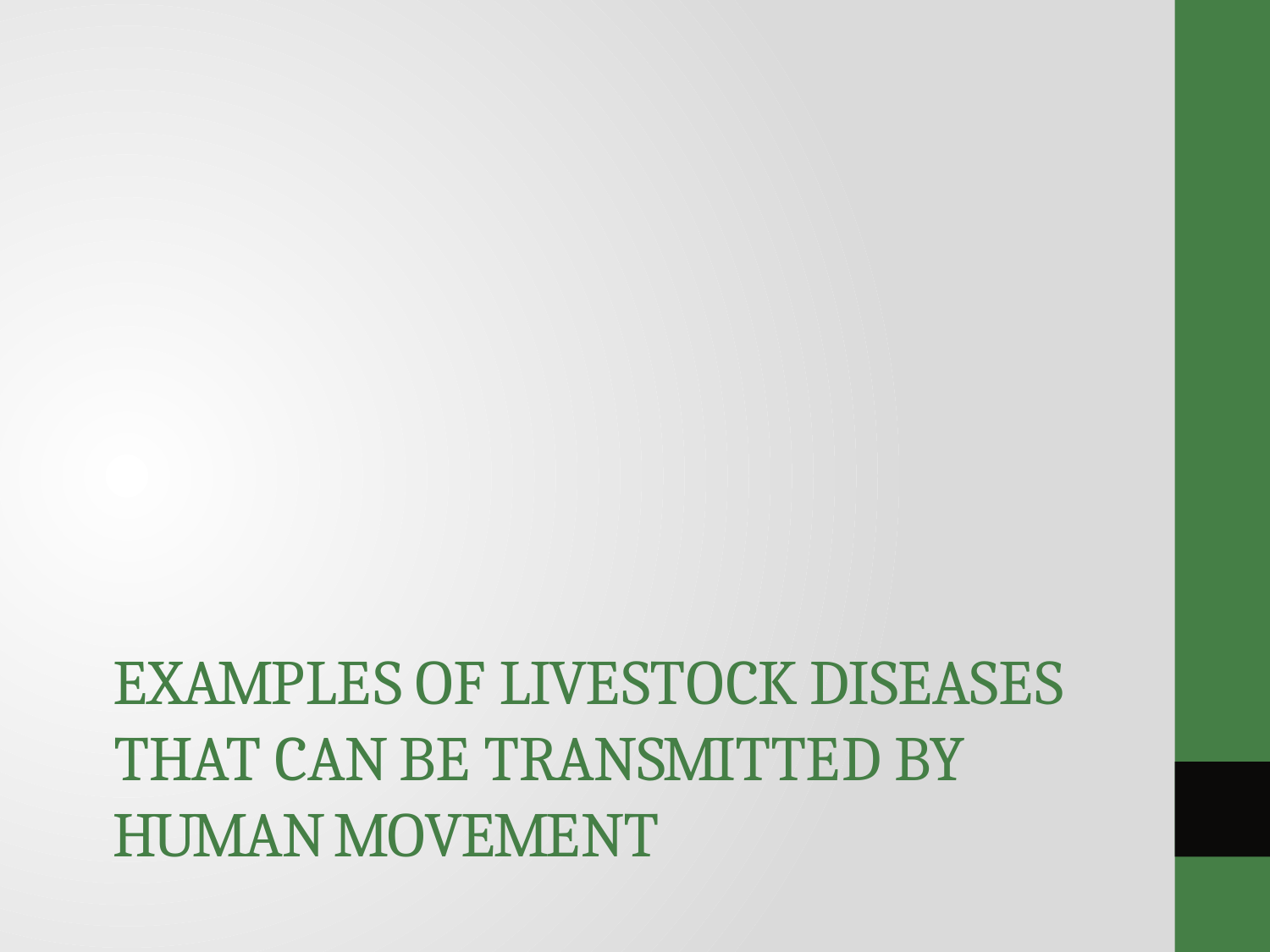

# Examples of livestock diseases that can be transmitted by human movement